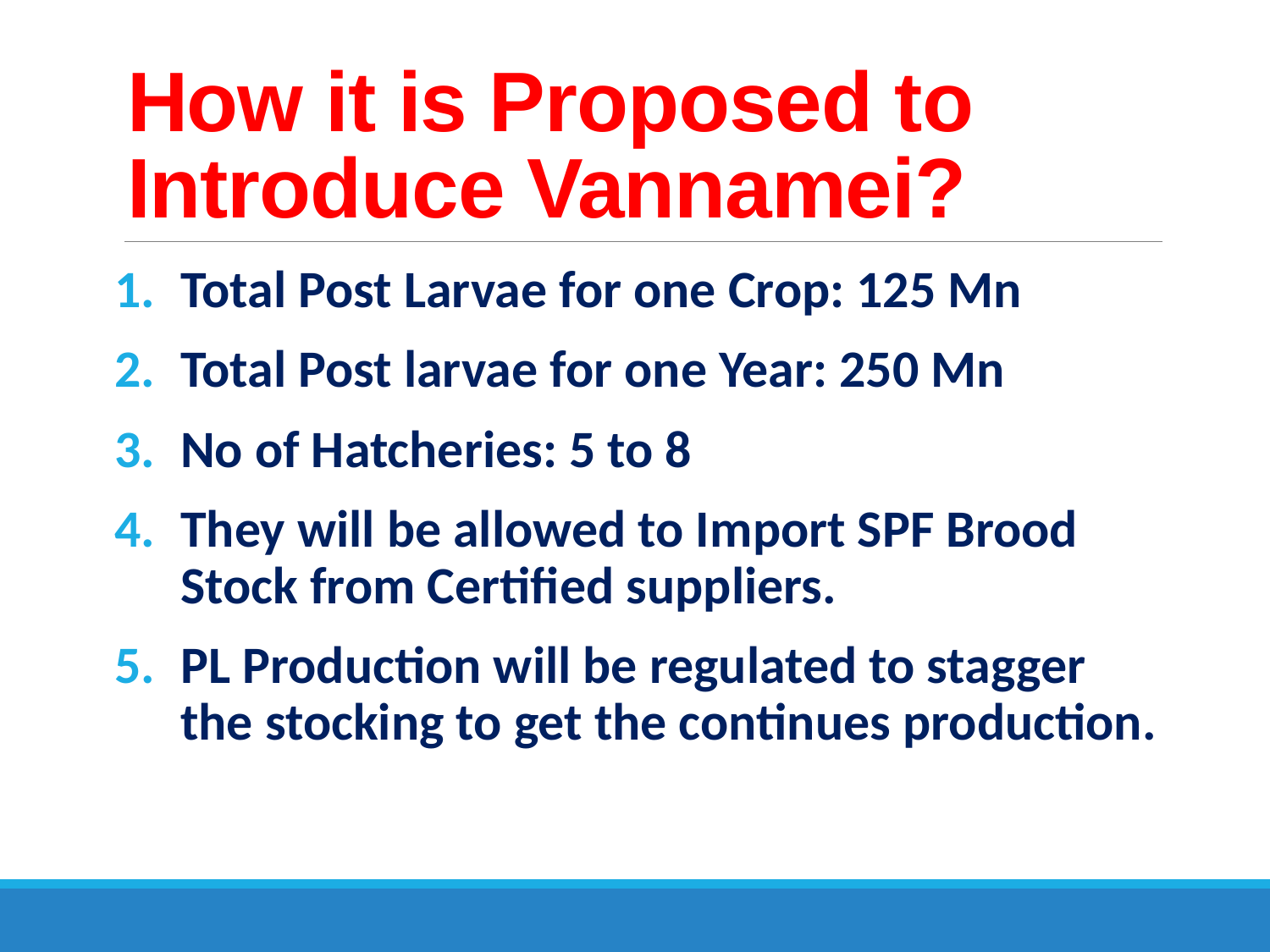

# How it is Proposed to Introduce Vannamei?
Total Post Larvae for one Crop: 125 Mn
Total Post larvae for one Year: 250 Mn
No of Hatcheries: 5 to 8
They will be allowed to Import SPF Brood Stock from Certified suppliers.
PL Production will be regulated to stagger the stocking to get the continues production.